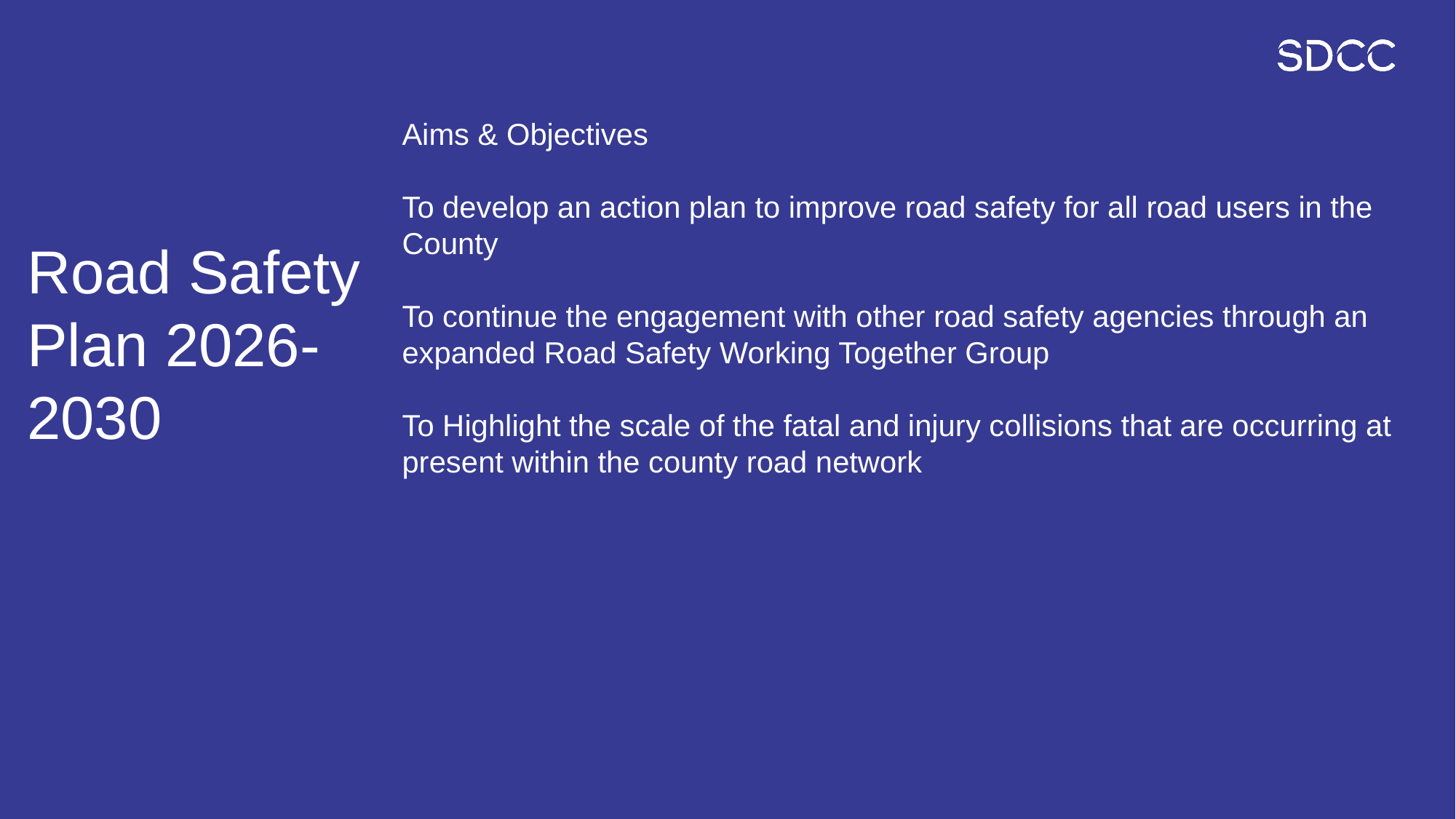

Aims & Objectives
To develop an action plan to improve road safety for all road users in the County
To continue the engagement with other road safety agencies through an expanded Road Safety Working Together Group
To Highlight the scale of the fatal and injury collisions that are occurring at present within the county road network
Road Safety Plan 2026-2030